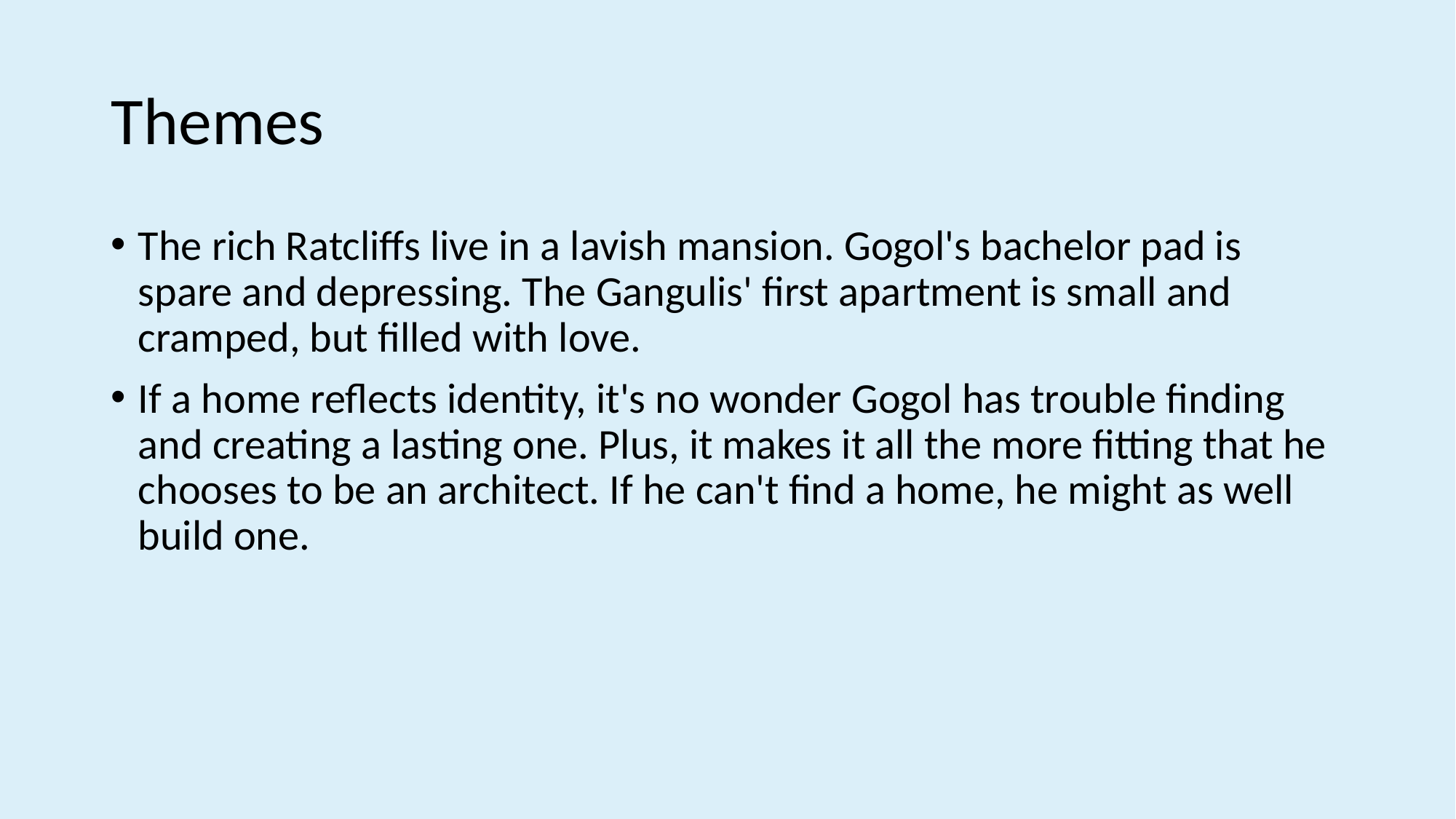

# Themes
The rich Ratcliffs live in a lavish mansion. Gogol's bachelor pad is spare and depressing. The Gangulis' first apartment is small and cramped, but filled with love.
If a home reflects identity, it's no wonder Gogol has trouble finding and creating a lasting one. Plus, it makes it all the more fitting that he chooses to be an architect. If he can't find a home, he might as well build one.